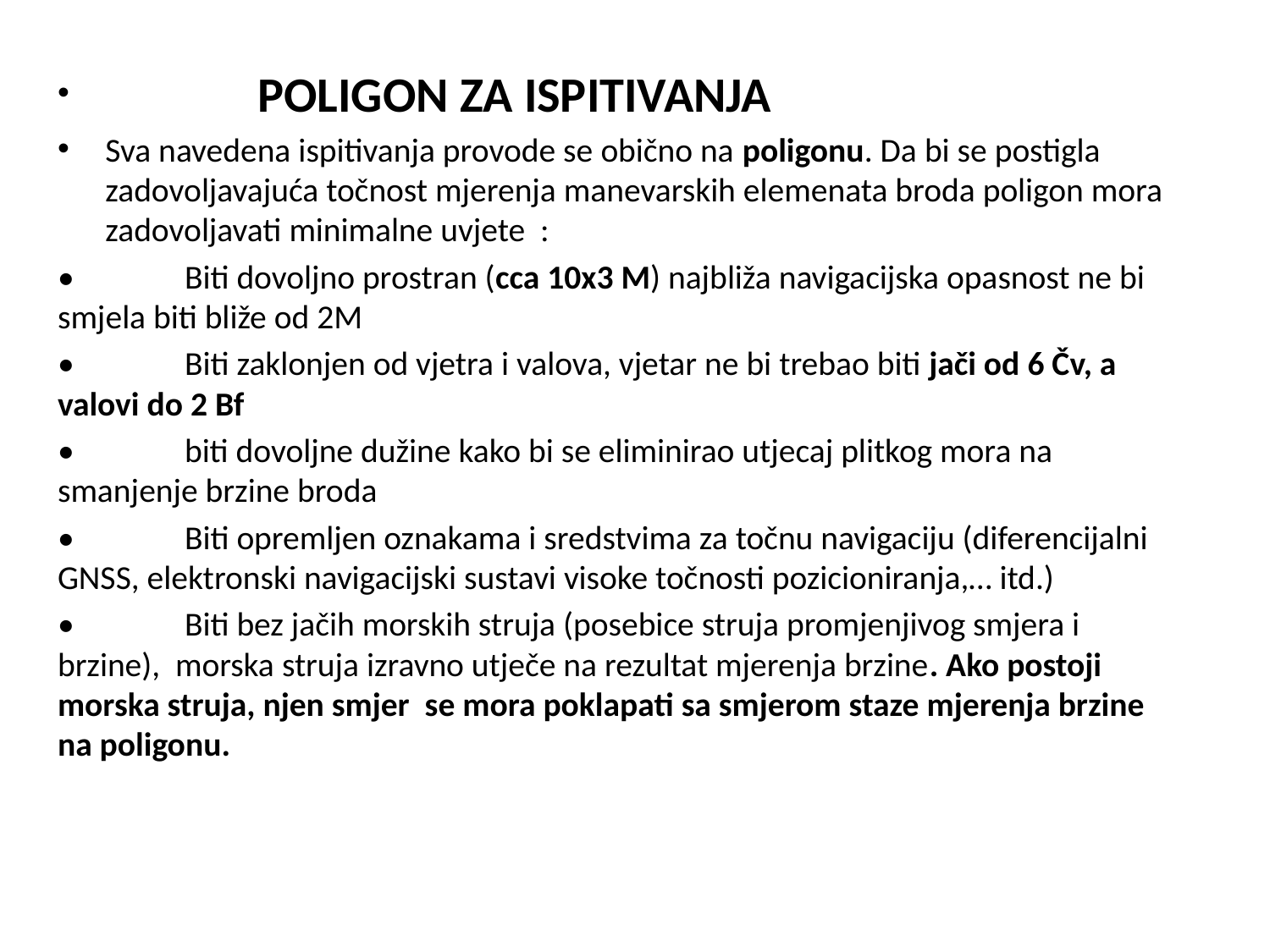

POLIGON ZA ISPITIVANJA
Sva navedena ispitivanja provode se obično na poligonu. Da bi se postigla zadovoljavajuća točnost mjerenja manevarskih elemenata broda poligon mora zadovoljavati minimalne uvjete  :
•	Biti dovoljno prostran (cca 10x3 M) najbliža navigacijska opasnost ne bi smjela biti bliže od 2M
•	Biti zaklonjen od vjetra i valova, vjetar ne bi trebao biti jači od 6 Čv, a valovi do 2 Bf
•	biti dovoljne dužine kako bi se eliminirao utjecaj plitkog mora na smanjenje brzine broda
•	Biti opremljen oznakama i sredstvima za točnu navigaciju (diferencijalni GNSS, elektronski navigacijski sustavi visoke točnosti pozicioniranja,… itd.)
•	Biti bez jačih morskih struja (posebice struja promjenjivog smjera i brzine),  morska struja izravno utječe na rezultat mjerenja brzine. Ako postoji morska struja, njen smjer  se mora poklapati sa smjerom staze mjerenja brzine na poligonu.